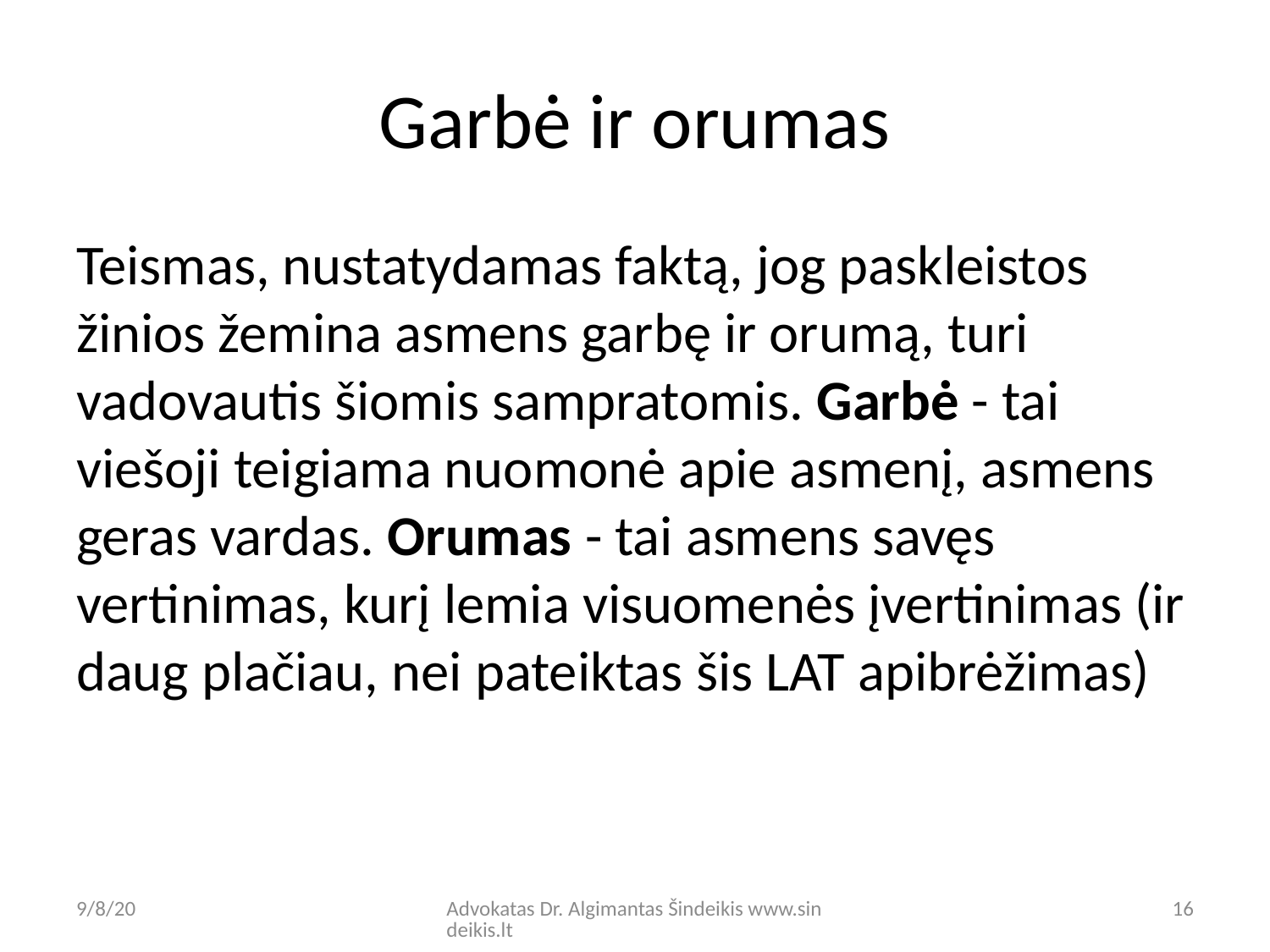

# Garbė ir orumas
Teismas, nustatydamas faktą, jog paskleistos žinios žemina asmens garbę ir orumą, turi vadovautis šiomis sampratomis. Garbė - tai viešoji teigiama nuomonė apie asmenį, asmens geras vardas. Orumas - tai asmens savęs vertinimas, kurį lemia visuomenės įvertinimas (ir daug plačiau, nei pateiktas šis LAT apibrėžimas)
9/8/20
Advokatas Dr. Algimantas Šindeikis www.sindeikis.lt
16